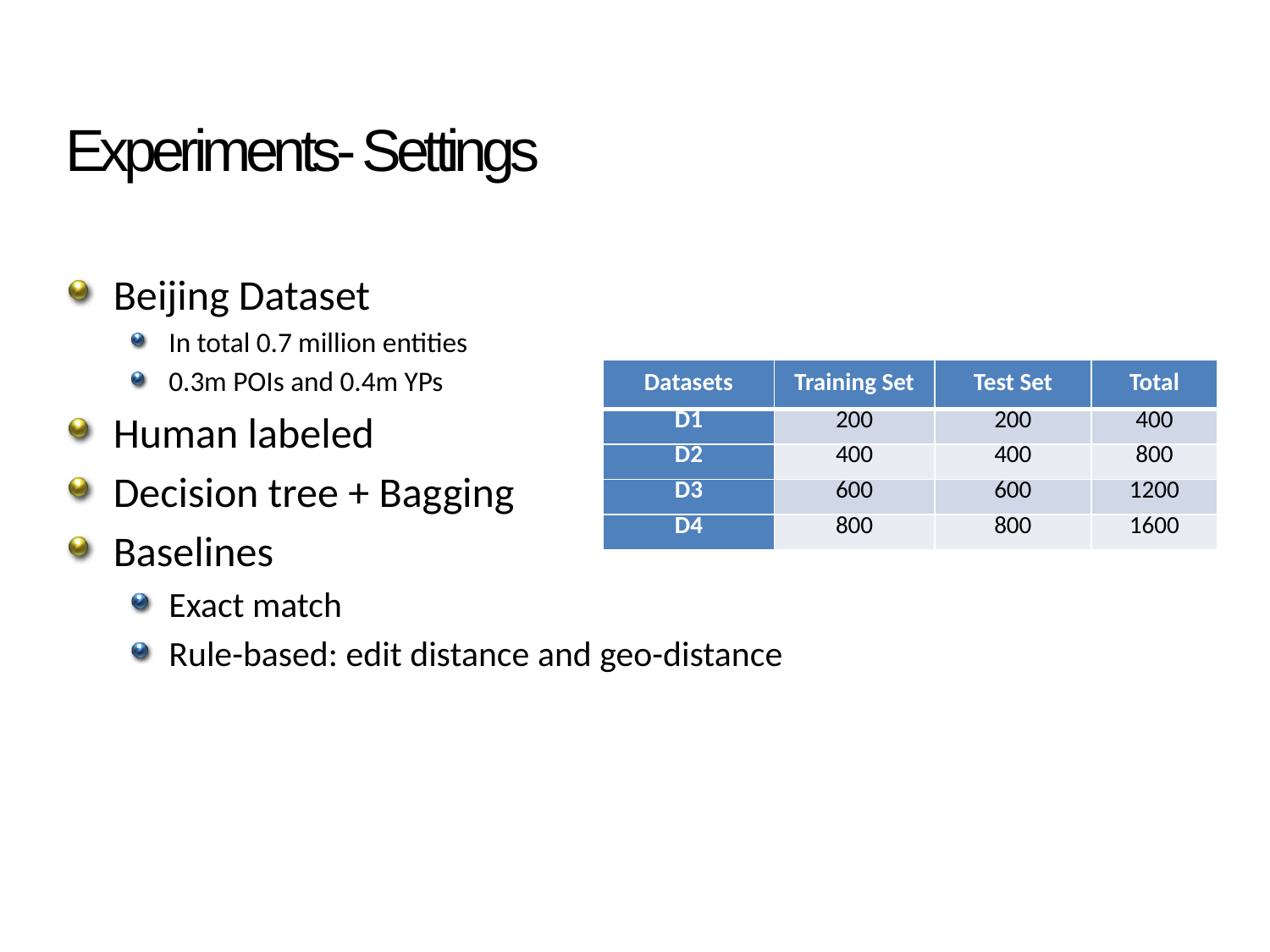

# Experiments- Settings
Beijing Dataset
In total 0.7 million entities
0.3m POIs and 0.4m YPs
Human labeled
Decision tree + Bagging
Baselines
Exact match
Rule-based: edit distance and geo-distance
| Datasets | Training Set | Test Set | Total |
| --- | --- | --- | --- |
| D1 | 200 | 200 | 400 |
| D2 | 400 | 400 | 800 |
| D3 | 600 | 600 | 1200 |
| D4 | 800 | 800 | 1600 |